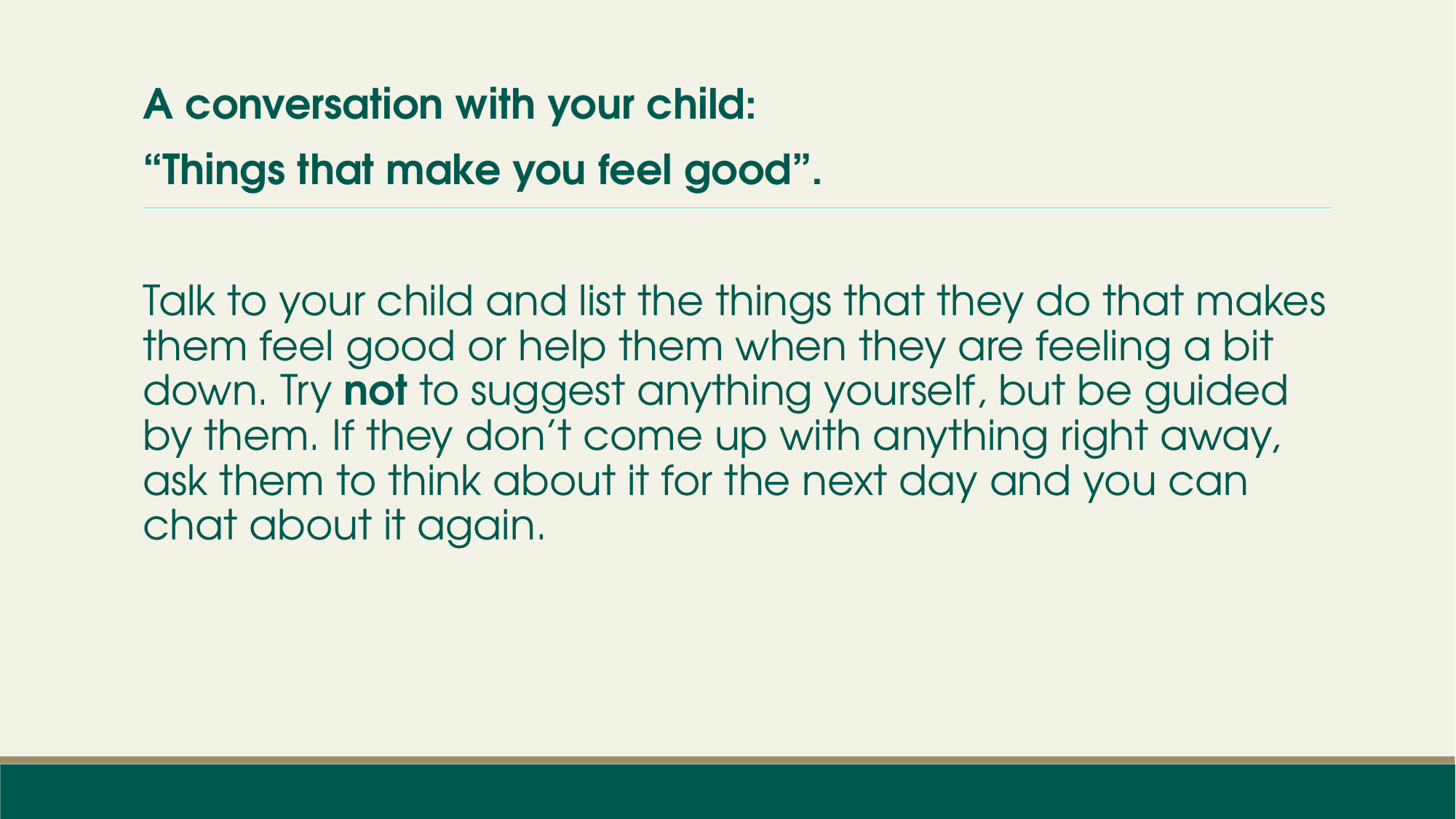

A conversation with your child:
“Things that make you feel good”.

Talk to your child and list the things that they do that makes them feel good or help them when they are feeling a bit down. Try not to suggest anything yourself, but be guided by them. If they don’t come up with anything right away, ask them to think about it for the next day and you can chat about it again.